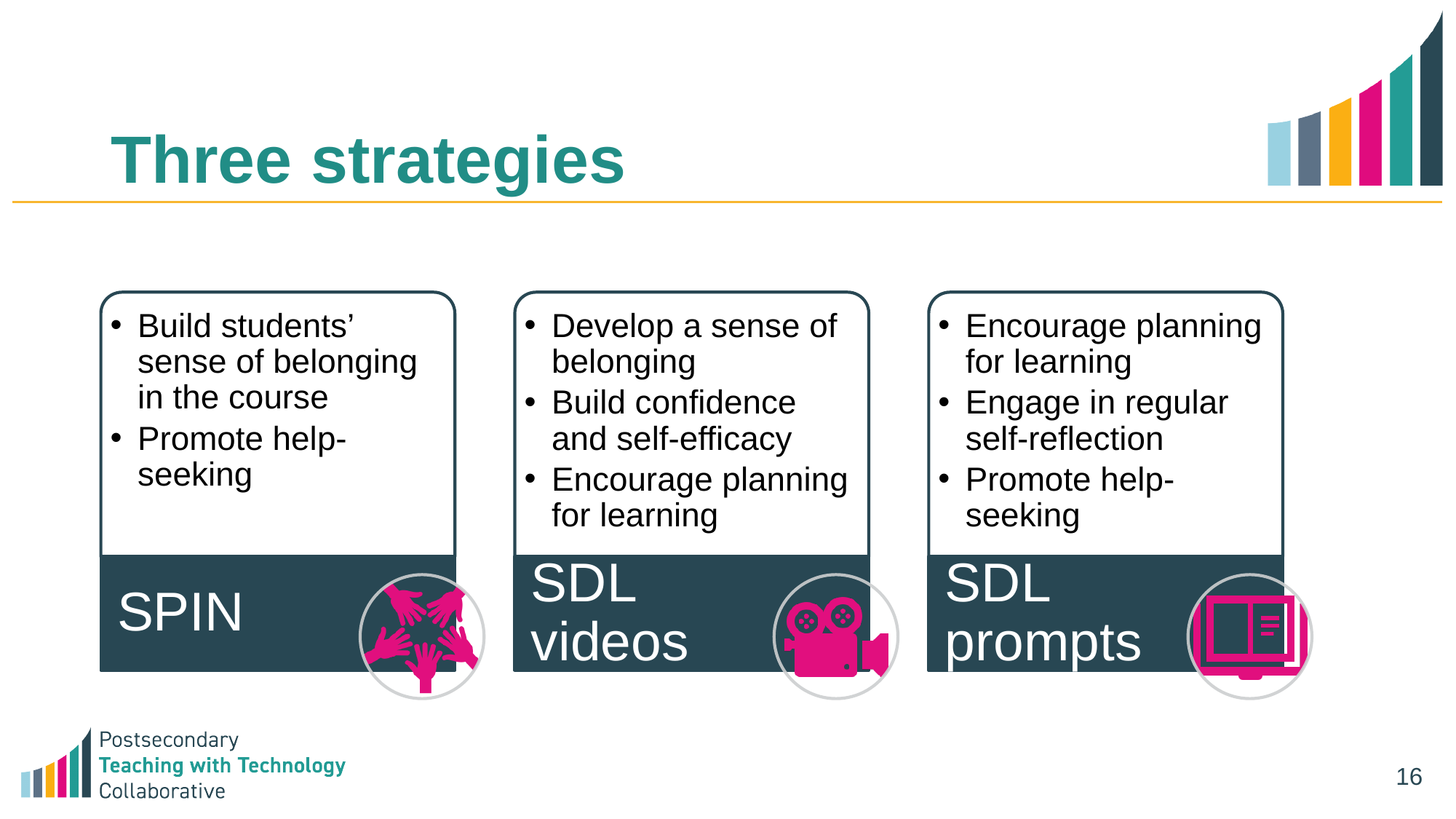

# Three strategies
Build students’ sense of belonging in the course
Promote help-seeking
SPIN
Develop a sense of belonging​
Build confidence and self-efficacy
Encourage planning for learning
SDL videos
Encourage​ planning for learning
Engage in regular self-reflection
Promote help-seeking
SDL prompts